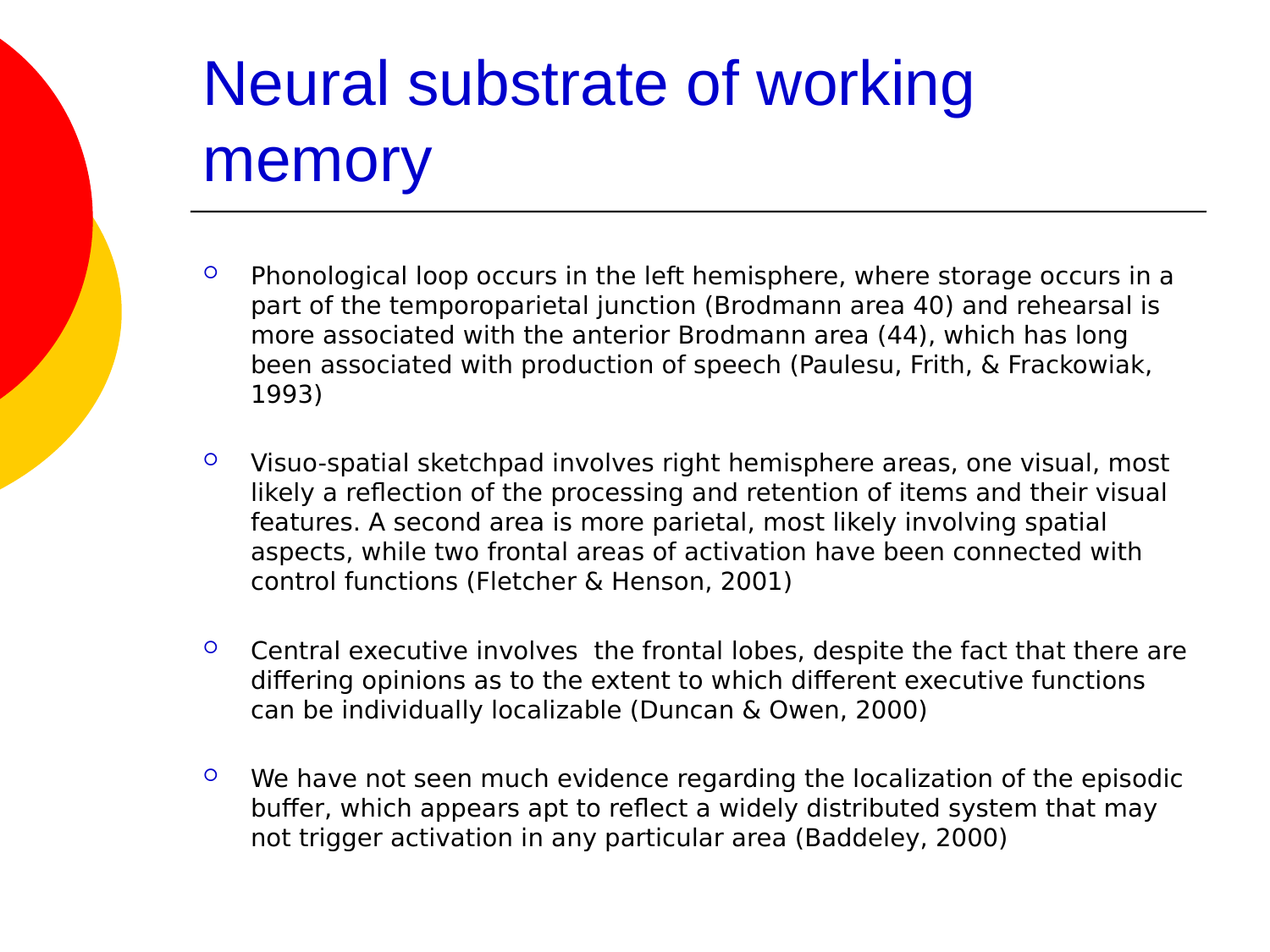

# Neural substrate of working memory
Phonological loop occurs in the left hemisphere, where storage occurs in a part of the temporoparietal junction (Brodmann area 40) and rehearsal is more associated with the anterior Brodmann area (44), which has long been associated with production of speech (Paulesu, Frith, & Frackowiak, 1993)

Visuo-spatial sketchpad involves right hemisphere areas, one visual, most likely a reflection of the processing and retention of items and their visual features. A second area is more parietal, most likely involving spatial aspects, while two frontal areas of activation have been connected with control functions (Fletcher & Henson, 2001)

Central executive involves  the frontal lobes, despite the fact that there are differing opinions as to the extent to which different executive functions can be individually localizable (Duncan & Owen, 2000)

We have not seen much evidence regarding the localization of the episodic buffer, which appears apt to reflect a widely distributed system that may not trigger activation in any particular area (Baddeley, 2000)